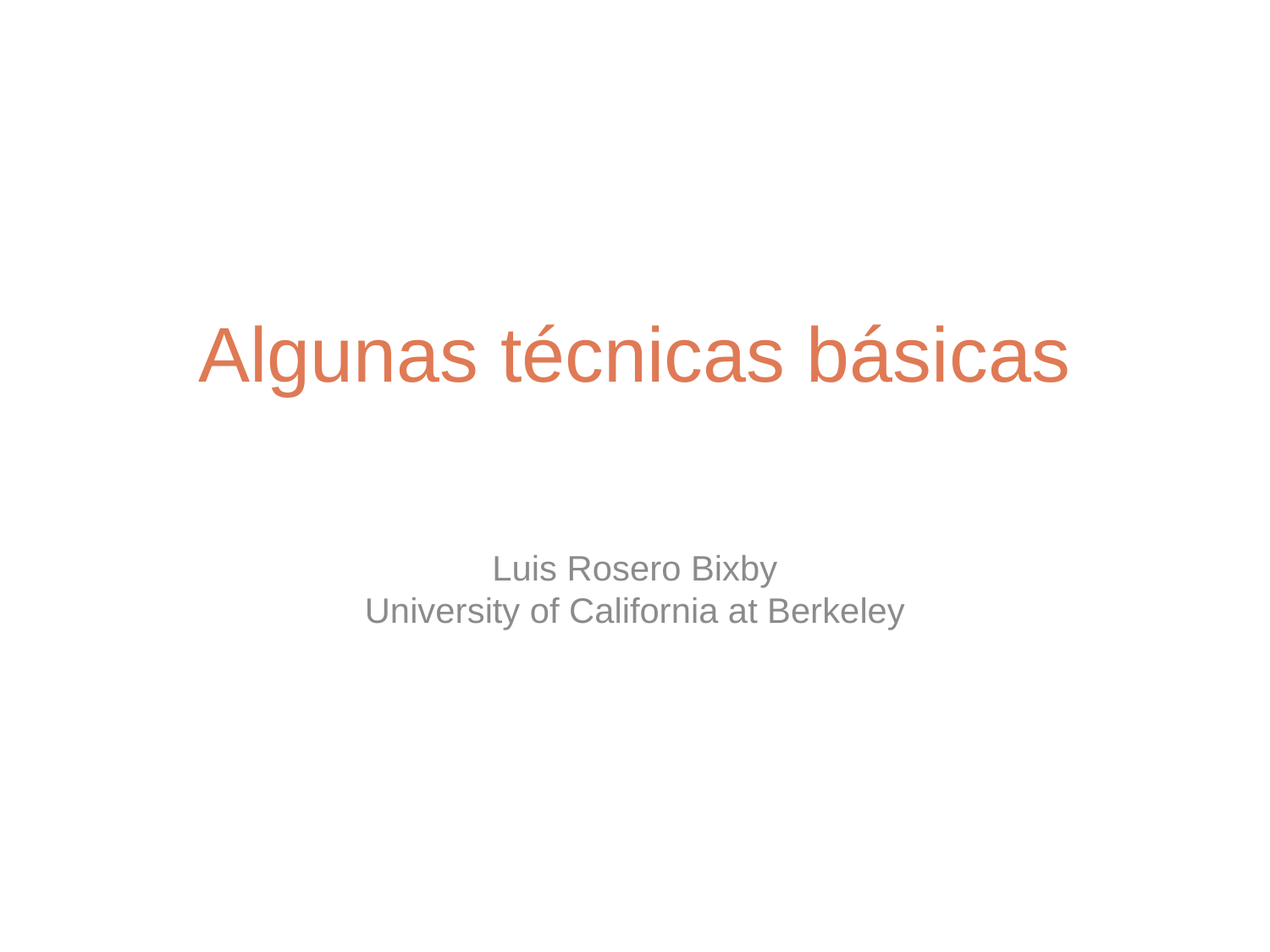

# Algunas técnicas básicas
Luis Rosero Bixby
University of California at Berkeley